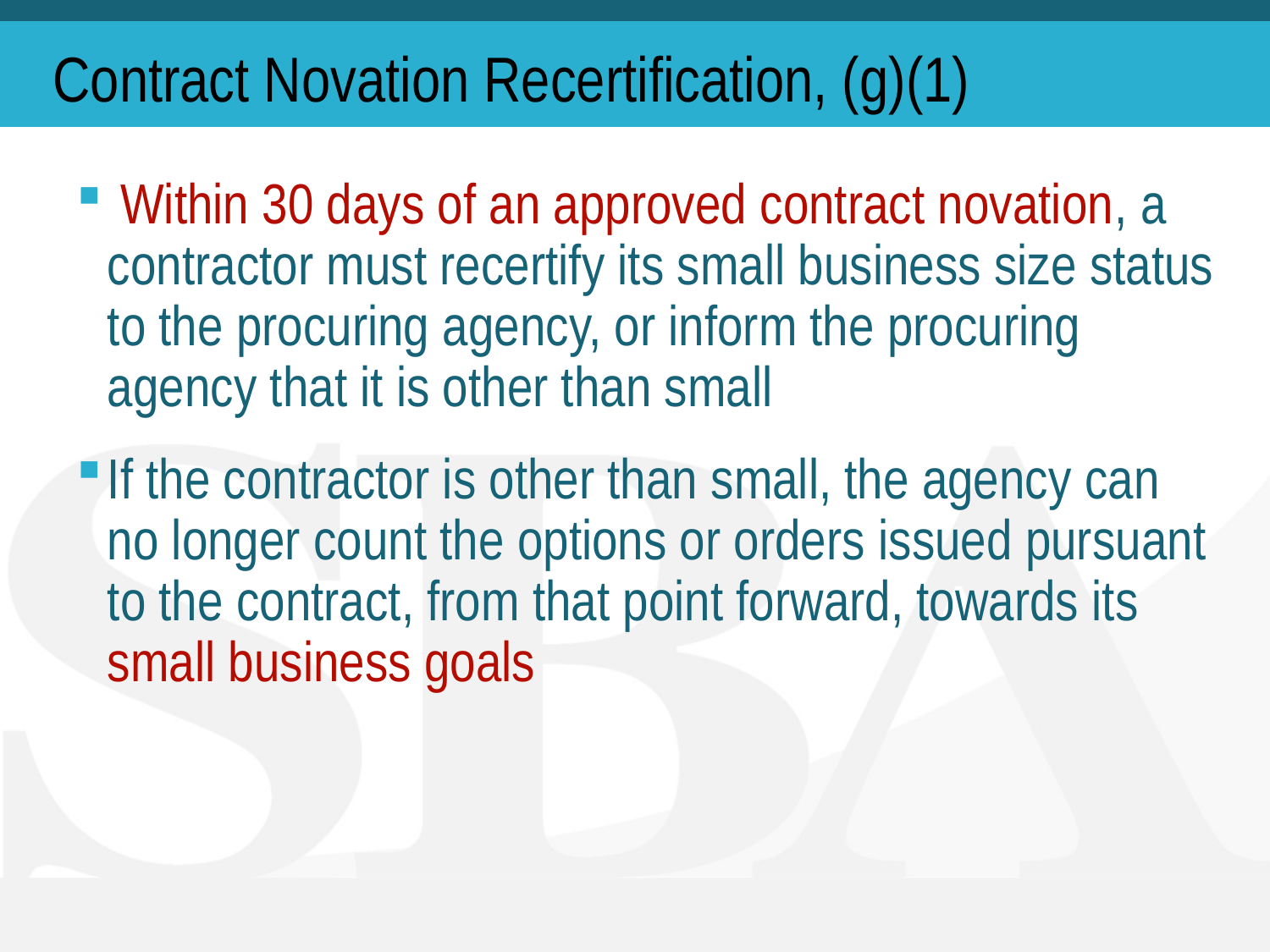

# Contract Novation Recertification, (g)(1)
 Within 30 days of an approved contract novation, a contractor must recertify its small business size status to the procuring agency, or inform the procuring agency that it is other than small
If the contractor is other than small, the agency can no longer count the options or orders issued pursuant to the contract, from that point forward, towards its small business goals